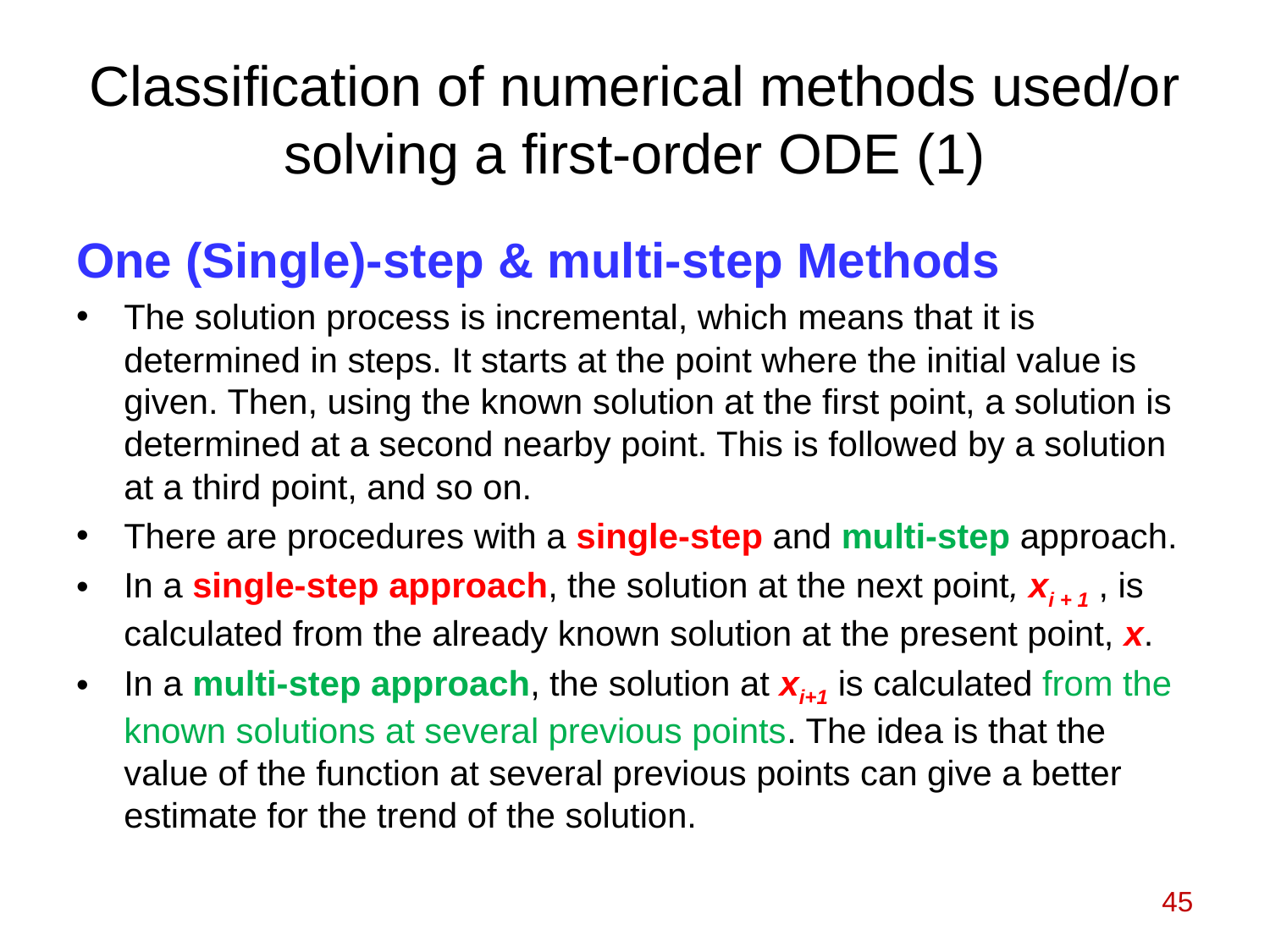

# Classification of numerical methods used/or solving a first-order ODE (1)
One (Single)-step & multi-step Methods
The solution process is incremental, which means that it is determined in steps. It starts at the point where the initial value is given. Then, using the known solution at the first point, a solution is determined at a second nearby point. This is followed by a solution at a third point, and so on.
There are procedures with a single-step and multi-step approach.
In a single-step approach, the solution at the next point, xi + 1 , is calculated from the already known solution at the present point, x.
In a multi-step approach, the solution at xi+1 is calculated from the known solutions at several previous points. The idea is that the value of the function at several previous points can give a better estimate for the trend of the solution.
45